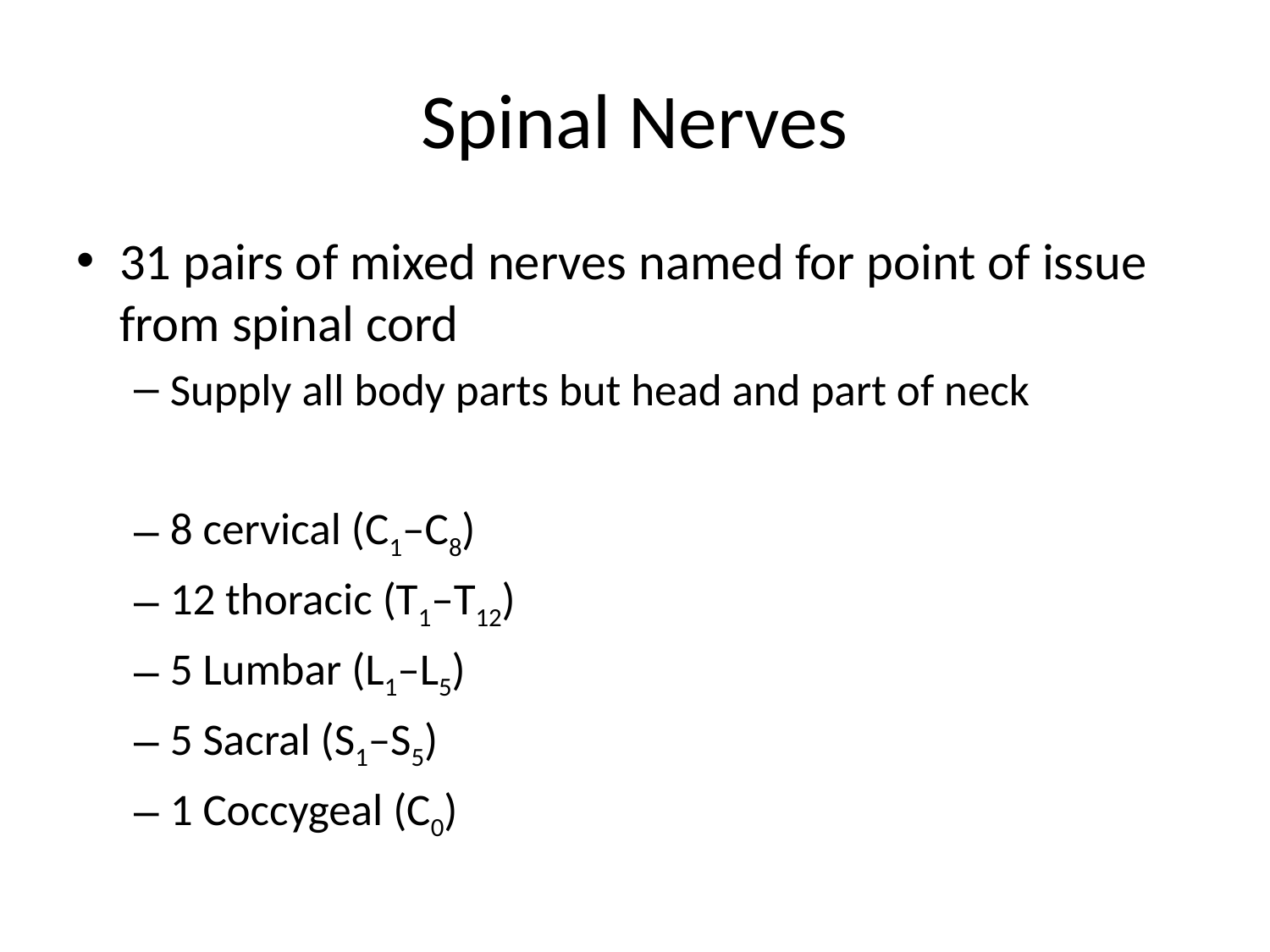

# Spinal Nerves
31 pairs of mixed nerves named for point of issue from spinal cord
Supply all body parts but head and part of neck

8 cervical (C1–C8)
12 thoracic (T1–T12)
5 Lumbar (L1–L5)
5 Sacral (S1–S5)
1 Coccygeal (C0)